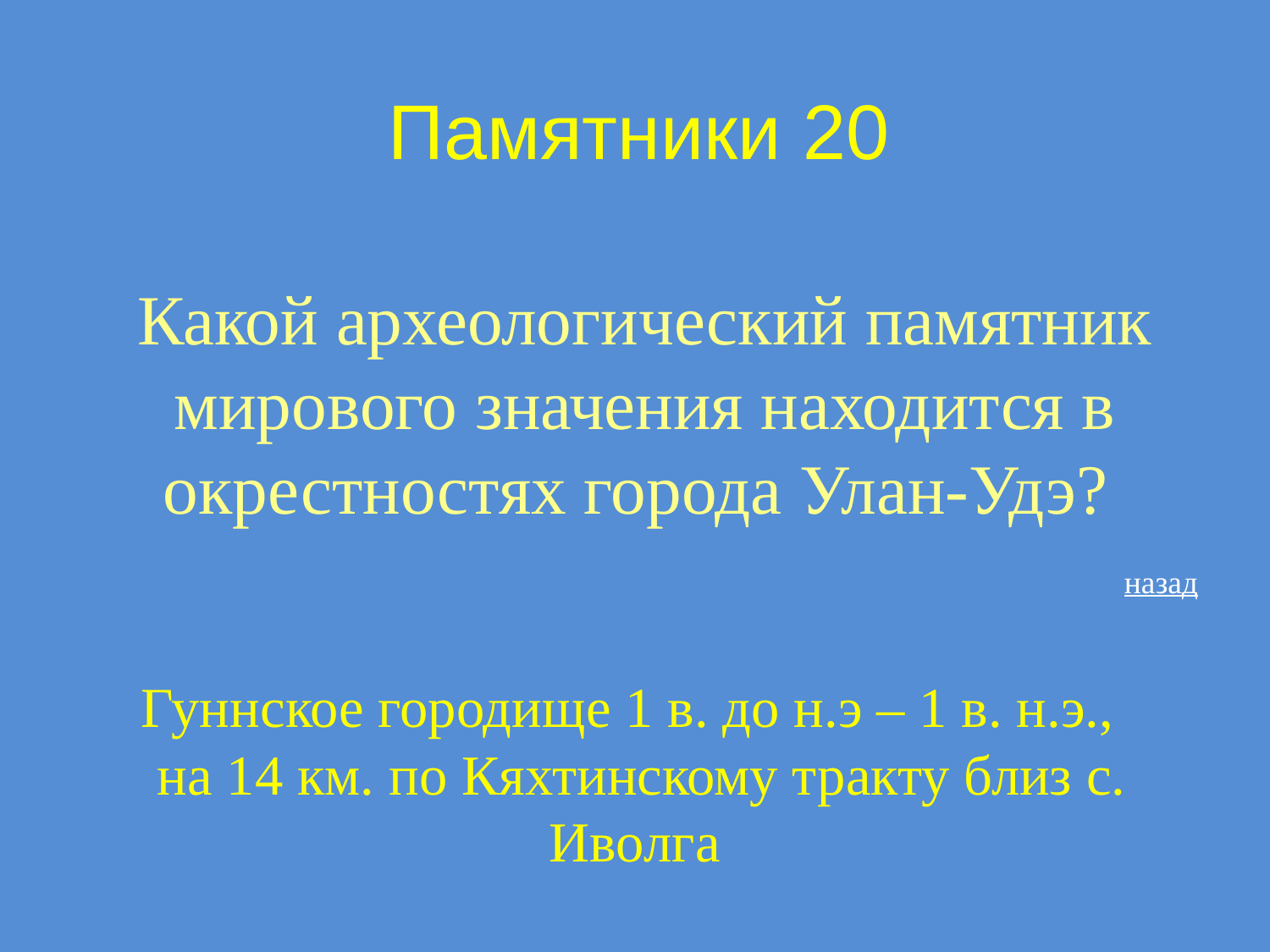

# Памятники 20
Какой археологический памятник мирового значения находится в окрестностях города Улан-Удэ?
назад
Гуннское городище 1 в. до н.э – 1 в. н.э.,
 на 14 км. по Кяхтинскому тракту близ с. Иволга